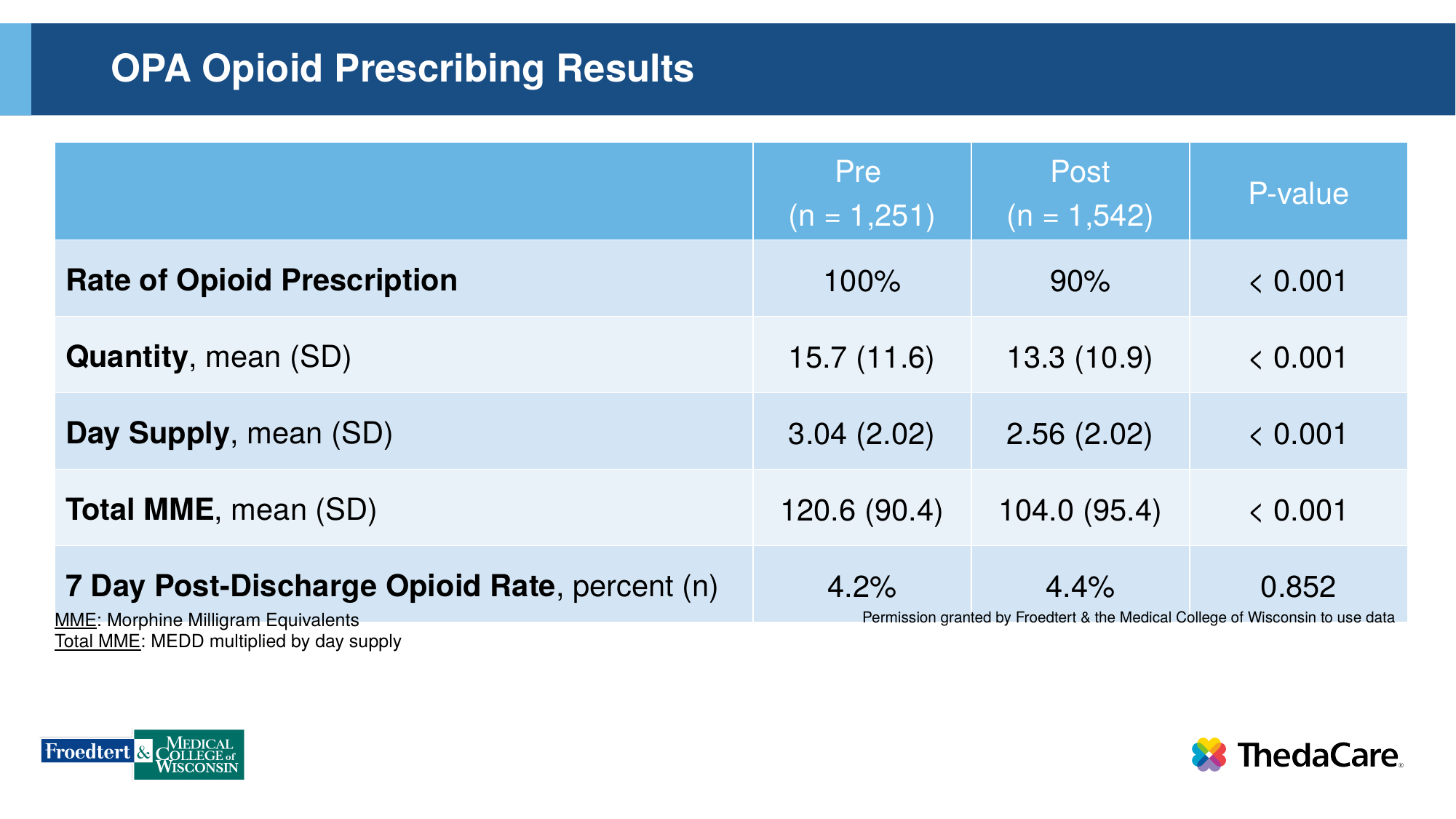

# OPA Opioid Prescribing Results
|  | Pre (n = 1,251) | Post (n = 1,542) | P-value |
| --- | --- | --- | --- |
| Rate of Opioid Prescription | 100% | 90% | < 0.001 |
| Quantity, mean (SD) | 15.7 (11.6) | 13.3 (10.9) | < 0.001 |
| Day Supply, mean (SD) | 3.04 (2.02) | 2.56 (2.02) | < 0.001 |
| Total MME, mean (SD) | 120.6 (90.4) | 104.0 (95.4) | < 0.001 |
| 7 Day Post-Discharge Opioid Rate, percent (n) | 4.2% | 4.4% | 0.852 |
MME: Morphine Milligram Equivalents
Total MME: MEDD multiplied by day supply
Permission granted by Froedtert & the Medical College of Wisconsin to use data